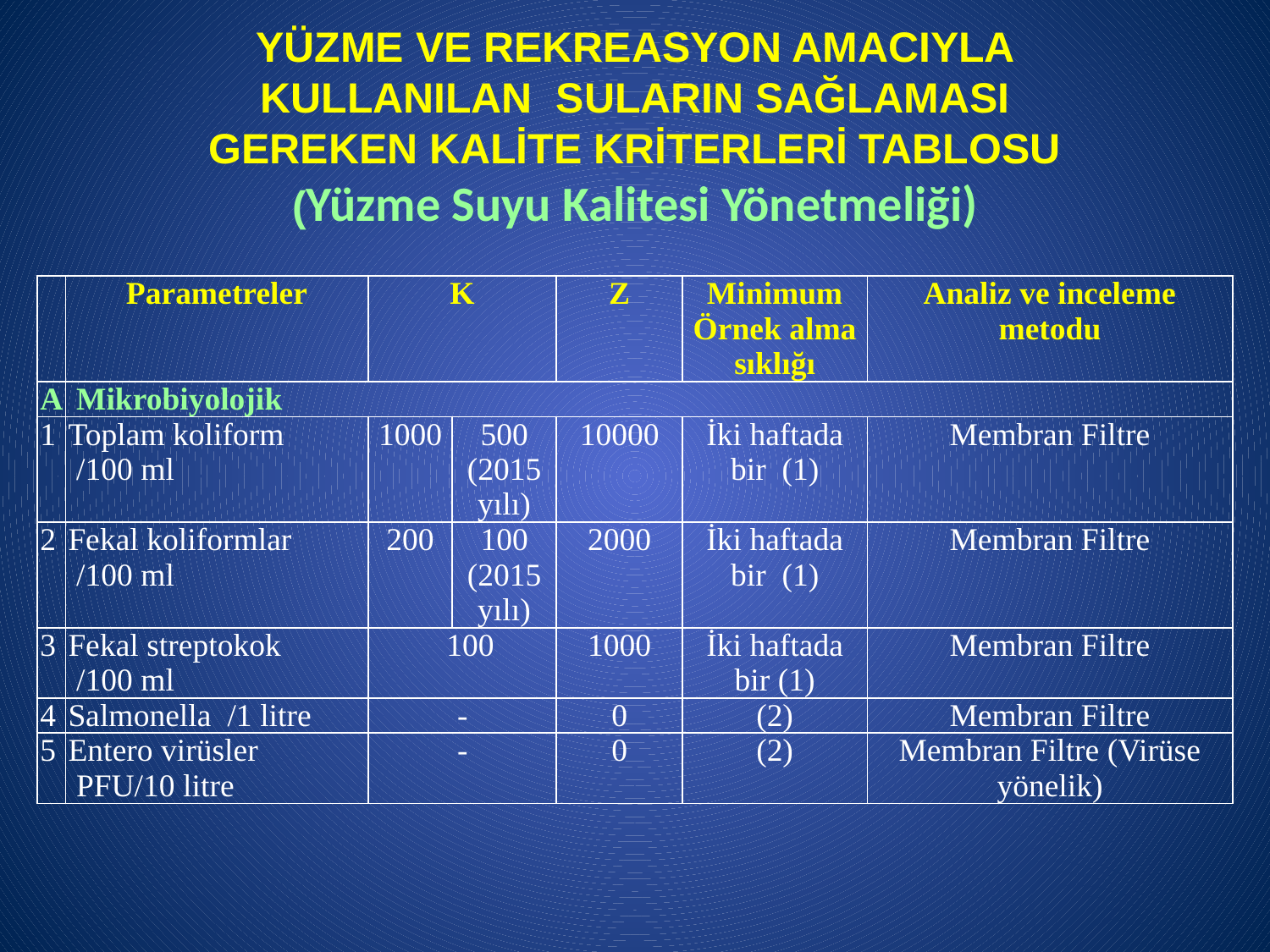

# YÜZME VE REKREASYON AMACIYLA KULLANILAN  SULARIN SAĞLAMASI GEREKEN KALİTE KRİTERLERİ TABLOSU (Yüzme Suyu Kalitesi Yönetmeliği)
|  | Parametreler | K |  | Z | Minimum Örnek alma sıklığı | Analiz ve inceleme metodu |
| --- | --- | --- | --- | --- | --- | --- |
| A | Mikrobiyolojik |  |  |  |  |  |
| 1 | Toplam koliform /100 ml | 1000 | 500 (2015 yılı) | 10000 | İki haftada bir  (1) | Membran Filtre |
| 2 | Fekal koliformlar  /100 ml | 200 | 100 (2015 yılı) | 2000 | İki haftada bir  (1) | Membran Filtre |
| 3 | Fekal streptokok  /100 ml | 100 |  | 1000 | İki haftada bir (1) | Membran Filtre |
| 4 | Salmonella  /1 litre | - |  | 0 | (2) | Membran Filtre |
| 5 | Entero virüsler  PFU/10 litre | - |  | 0 | (2) | Membran Filtre (Virüse yönelik) |